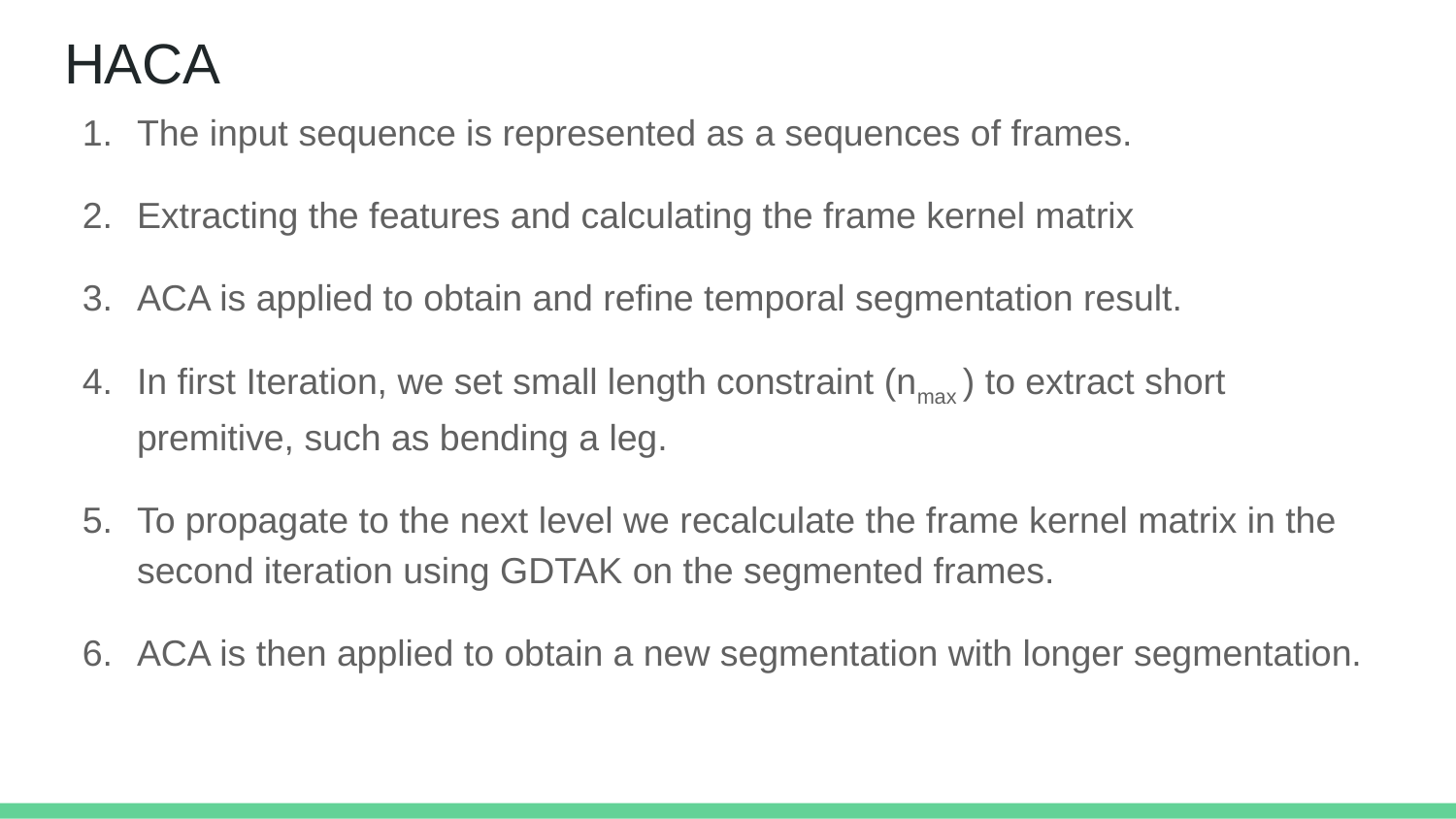

# HACA
The input sequence is represented as a sequences of frames.
Extracting the features and calculating the frame kernel matrix
ACA is applied to obtain and refine temporal segmentation result.
In first Iteration, we set small length constraint (nmax ) to extract short premitive, such as bending a leg.
To propagate to the next level we recalculate the frame kernel matrix in the second iteration using GDTAK on the segmented frames.
ACA is then applied to obtain a new segmentation with longer segmentation.